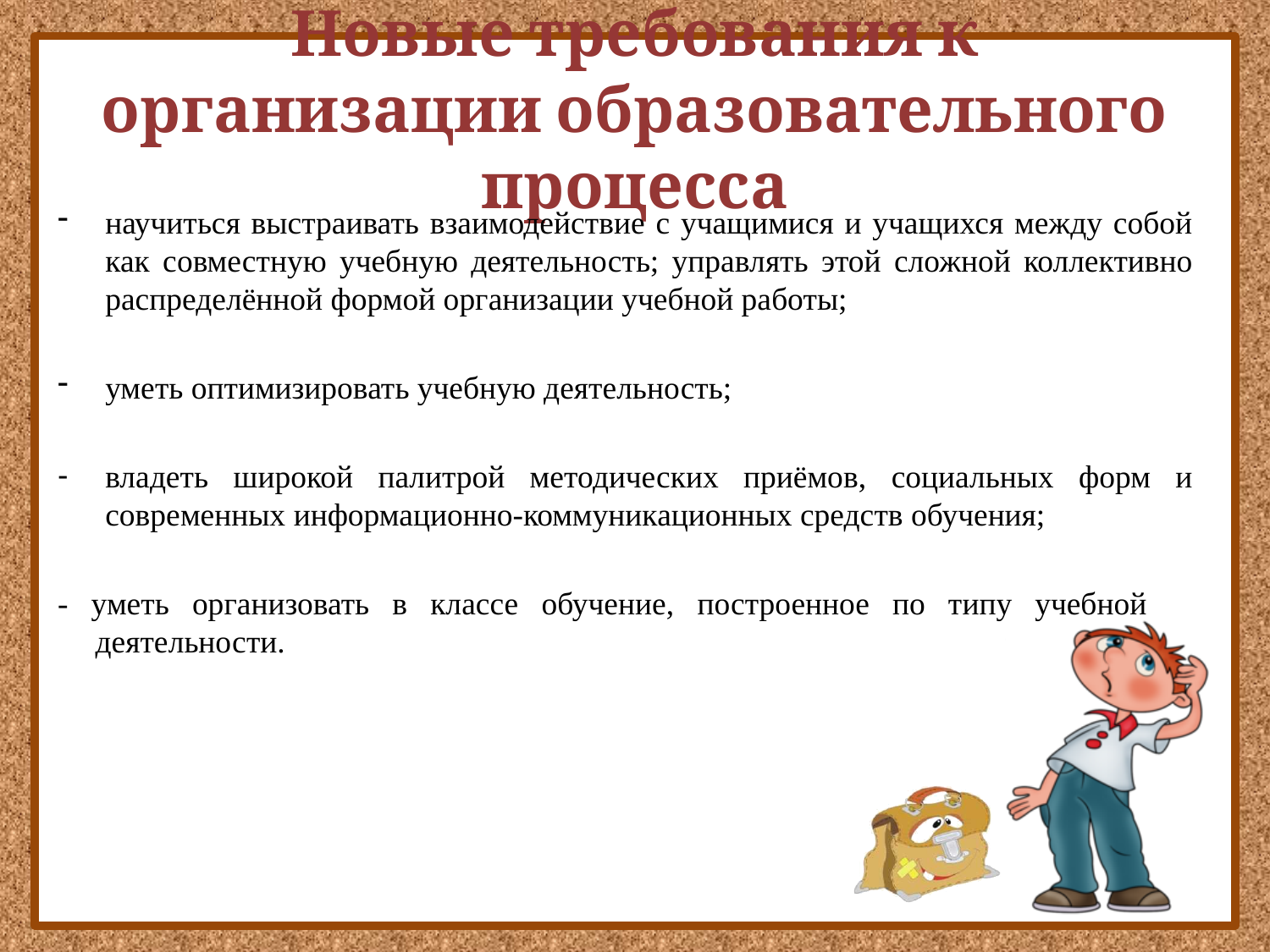

# Новые требования к организации образовательного процесса
научиться выстраивать взаимодействие с учащимися и учащихся между собой как совместную учебную деятельность; управлять этой сложной коллективно распределённой формой организации учебной работы;

уметь оптимизировать учебную деятельность;

владеть широкой палитрой методических приёмов, социальных форм и современных информационно-коммуникационных средств обучения;

- уметь организовать в классе обучение, построенное по типу учебной   деятельности.